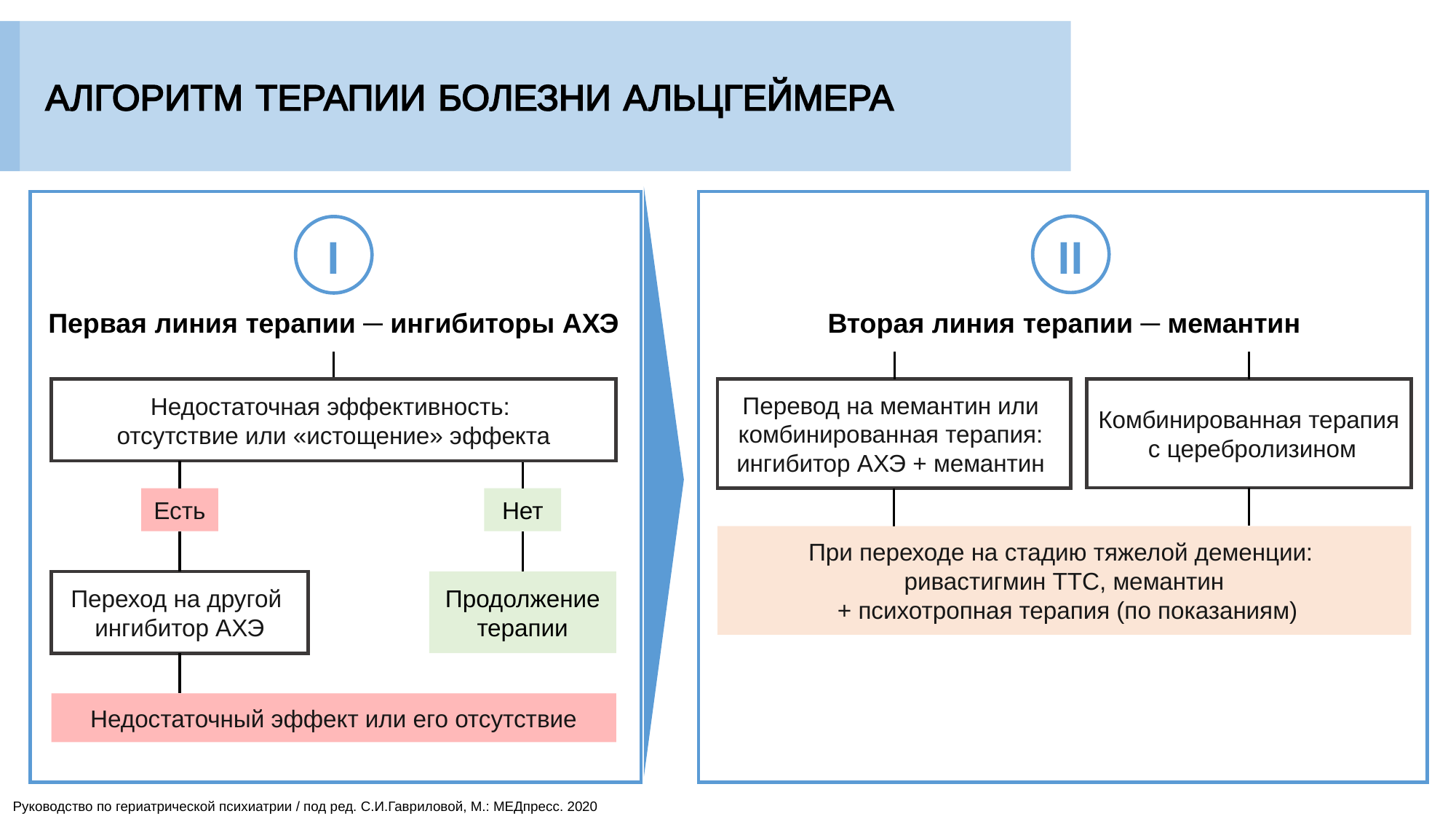

АЛГОРИТМ ТЕРАПИИ БОЛЕЗНИ АЛЬЦГЕЙМЕРА

I
Первая линия терапии ─ ингибиторы АХЭ
Недостаточная эффективность:
отсутствие или «истощение» эффекта
Есть
Нет
Переход на другой
ингибитор АХЭ
Продолжение
терапии
Недостаточный эффект или его отсутствие

II
Вторая линия терапии ─ мемантин
Перевод на мемантин или
комбинированная терапия:
ингибитор АХЭ + мемантин
Комбинированная терапия
 с церебролизином
При переходе на стадию тяжелой деменции:
ривастигмин ТТС, мемантин
 + психотропная терапия (по показаниям)

Руководство по гериатрической психиатрии / под ред. С.И.Гавриловой, М.: МЕДпресс. 2020